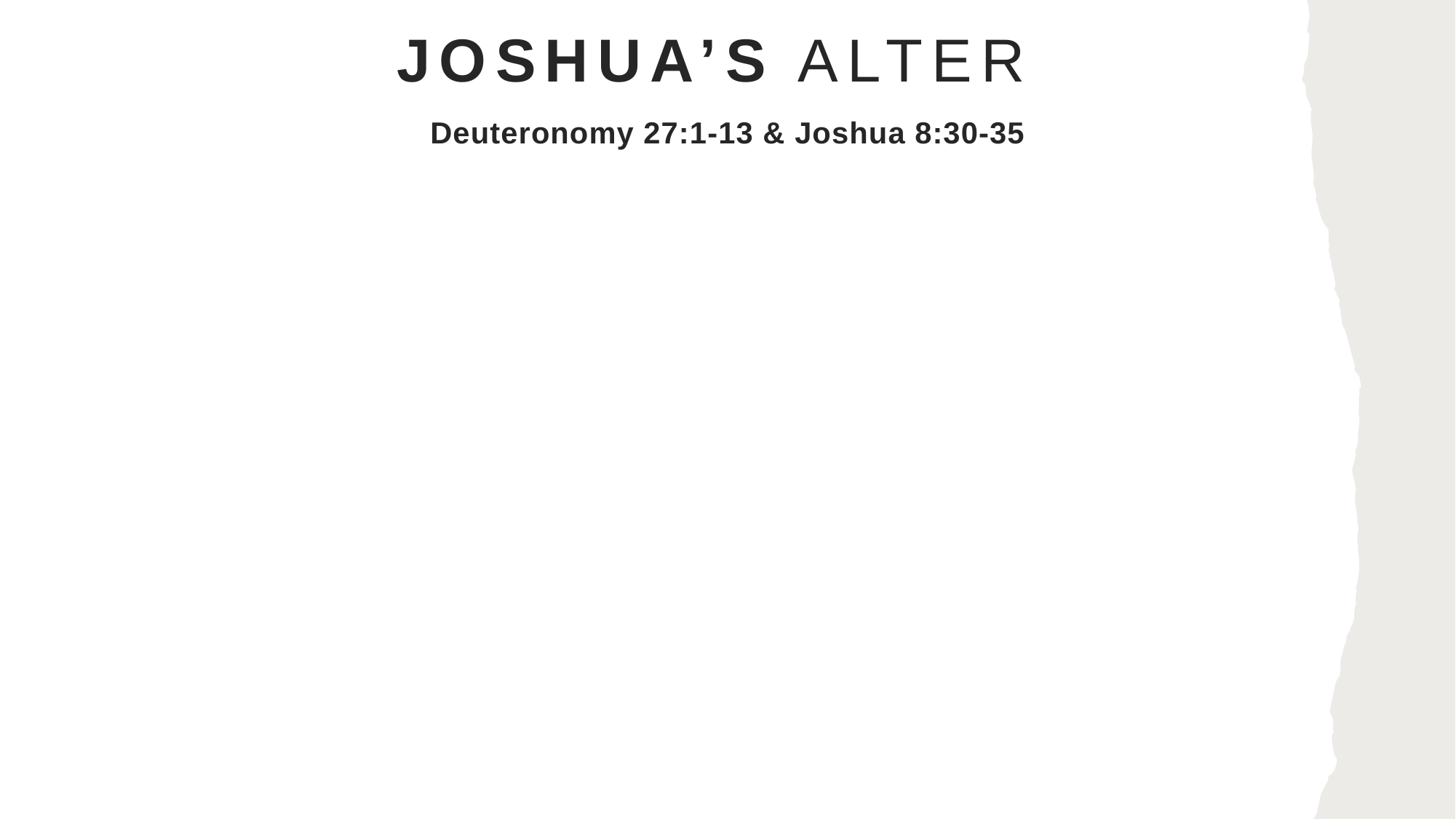

# Joshua’s Alter
Deuteronomy 27:1-13 & Joshua 8:30-35